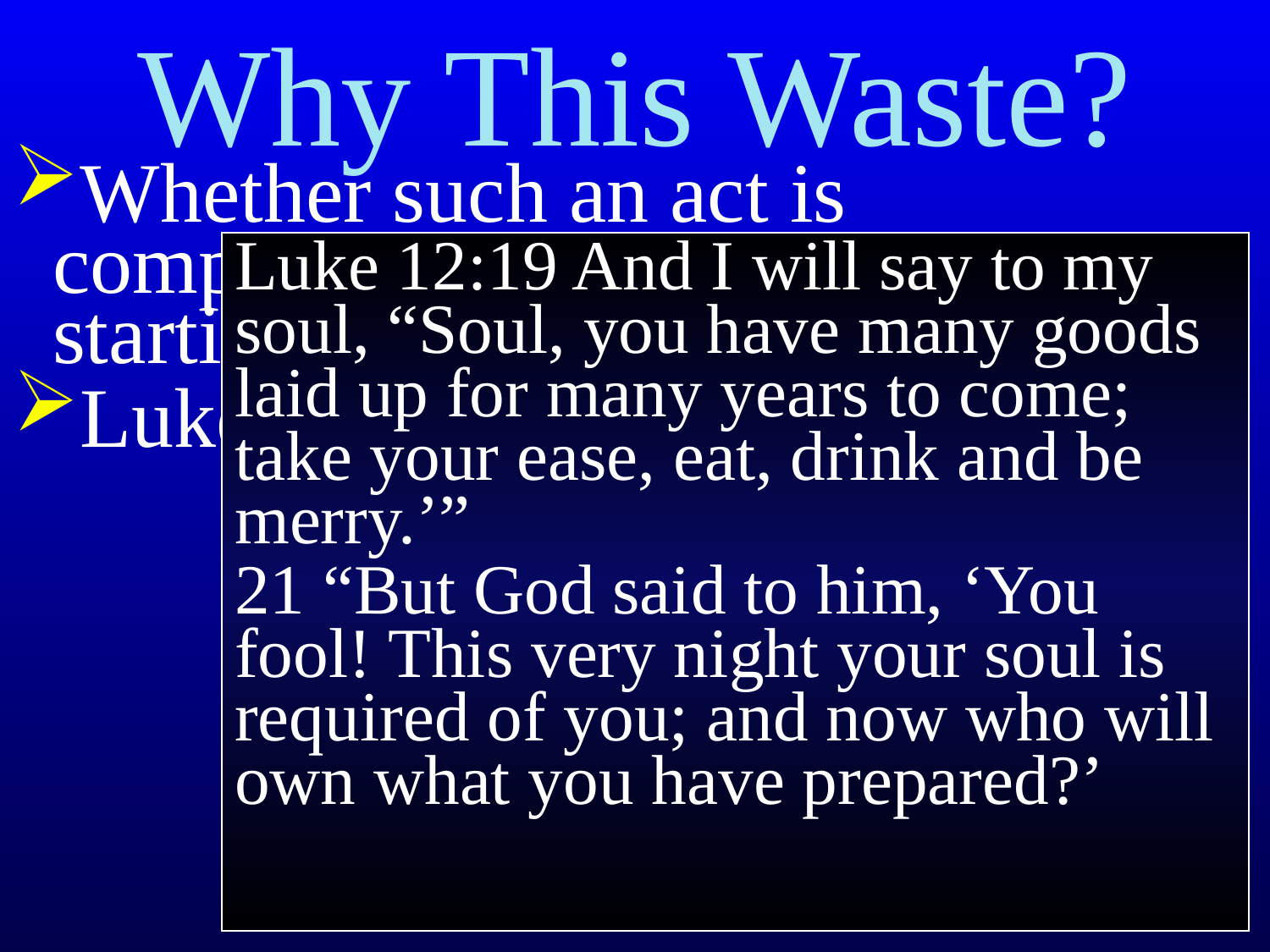

# Why This Waste?
Whether such an act is comprehensible depends on your starting point
Luke 12:16-21
Luke 12:19 And I will say to my soul, “Soul, you have many goods laid up for many years to come; take your ease, eat, drink and be merry.’”
21 “But God said to him, ‘You fool! This very night your soul is required of you; and now who will own what you have prepared?’